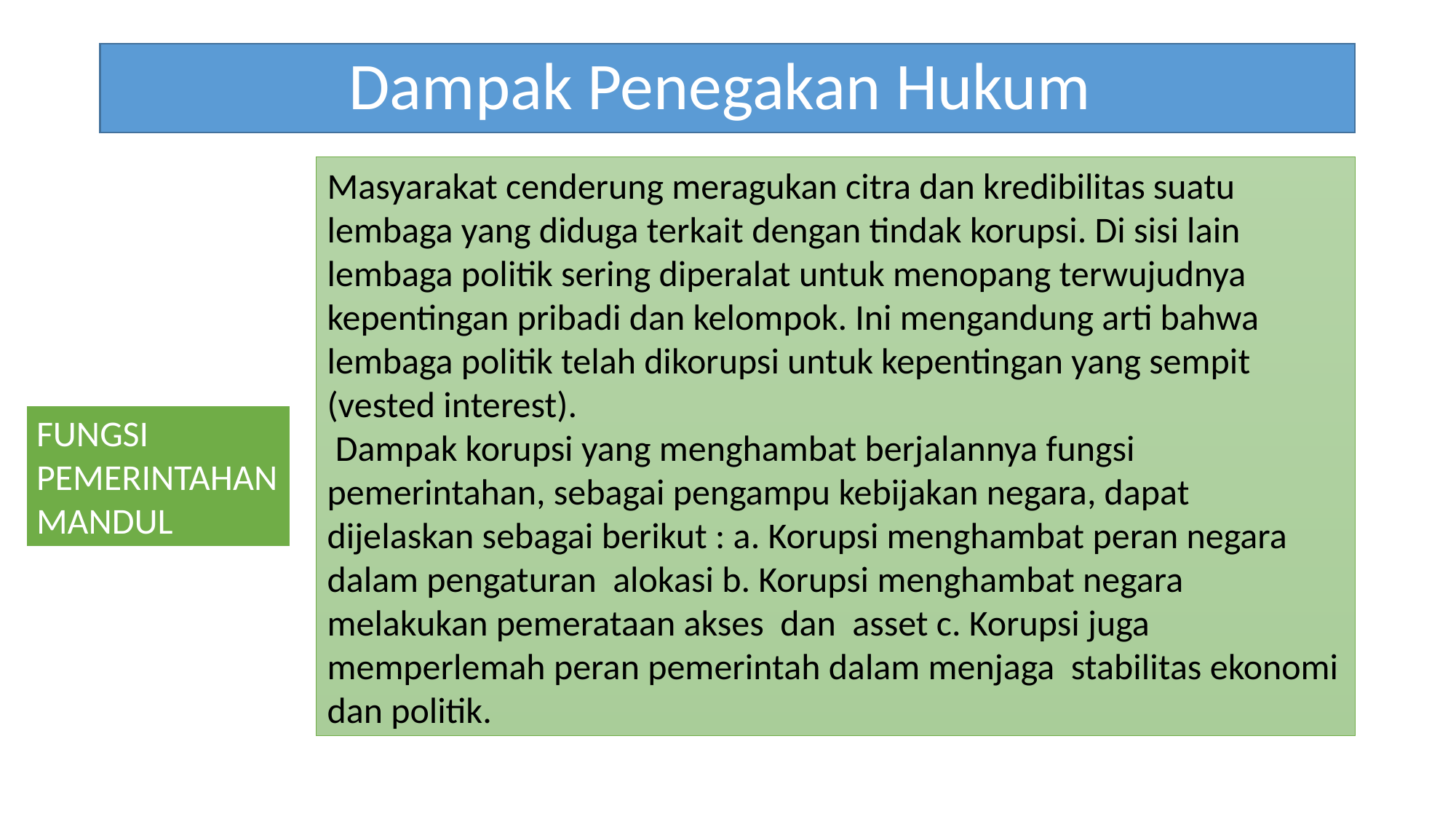

# Dampak Penegakan Hukum
Masyarakat cenderung meragukan citra dan kredibilitas suatu lembaga yang diduga terkait dengan tindak korupsi. Di sisi lain lembaga politik sering diperalat untuk menopang terwujudnya kepentingan pribadi dan kelompok. Ini mengandung arti bahwa lembaga politik telah dikorupsi untuk kepentingan yang sempit (vested interest).
 Dampak korupsi yang menghambat berjalannya fungsi pemerintahan, sebagai pengampu kebijakan negara, dapat dijelaskan sebagai berikut : a. Korupsi menghambat peran negara dalam pengaturan  alokasi b. Korupsi menghambat negara melakukan pemerataan akses  dan  asset c. Korupsi juga memperlemah peran pemerintah dalam menjaga  stabilitas ekonomi dan politik.
FUNGSI PEMERINTAHAN MANDUL